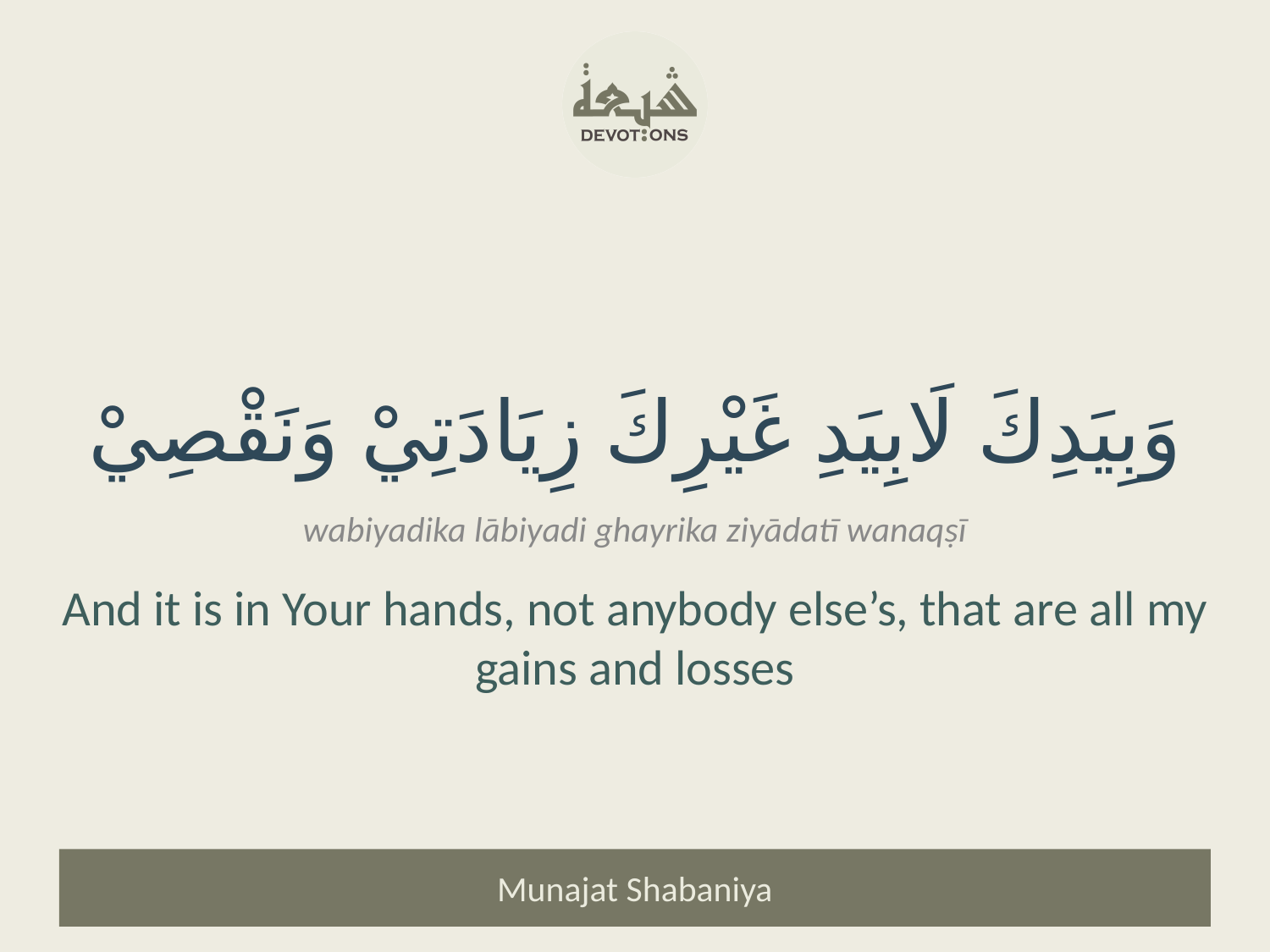

وَبِيَدِكَ لَابِيَدِ غَيْرِكَ زِيَادَتِيْ وَنَقْصِيْ
wabiyadika lābiyadi ghayrika ziyādatī wanaqṣī
And it is in Your hands, not anybody else’s, that are all my gains and losses
Munajat Shabaniya